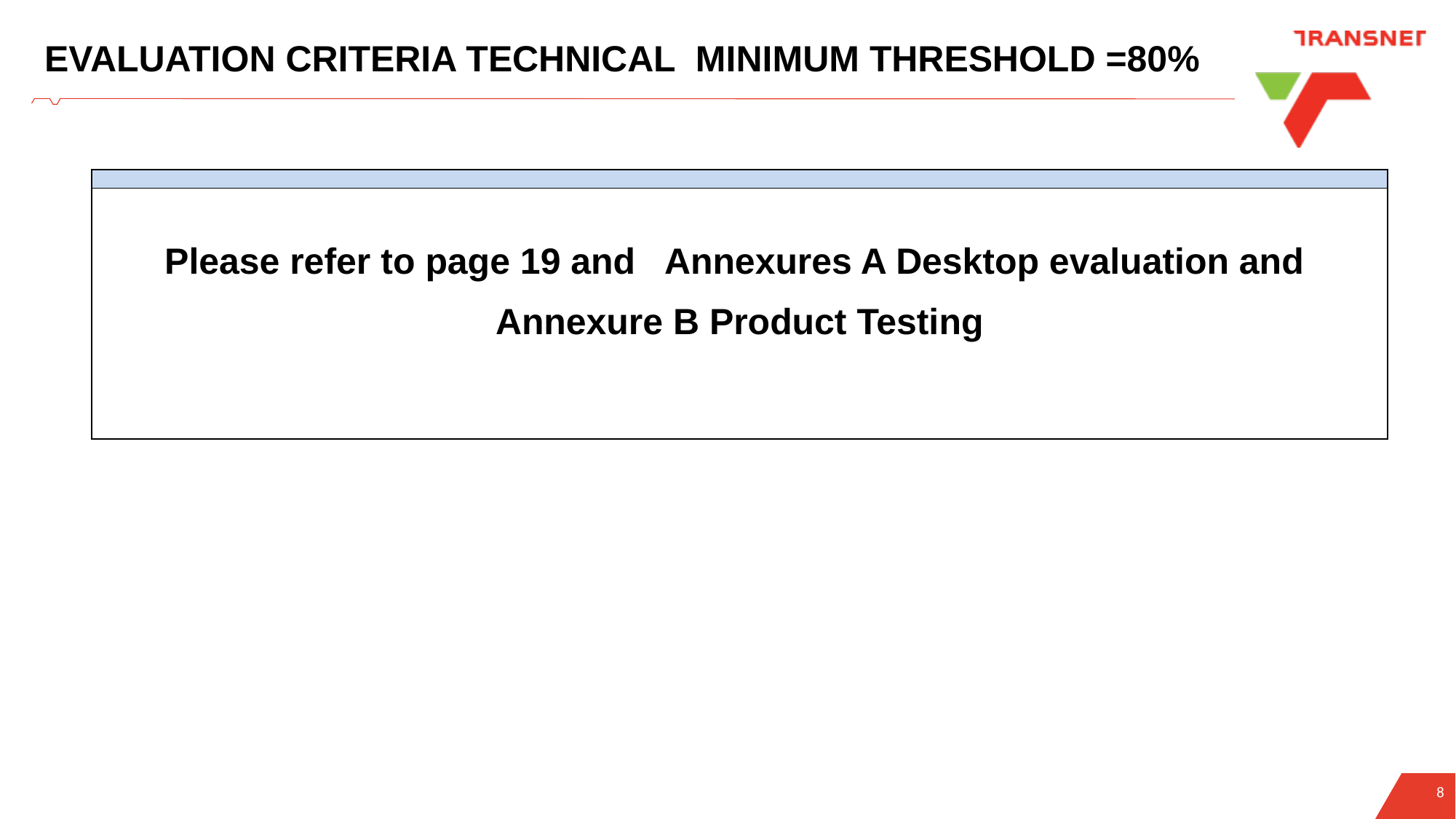

# EVALUATION CRITERIA TECHNICAL  MINIMUM THRESHOLD =80%

|  |
| --- |
| Please refer to page 19 and Annexures A Desktop evaluation and Annexure B Product Testing |